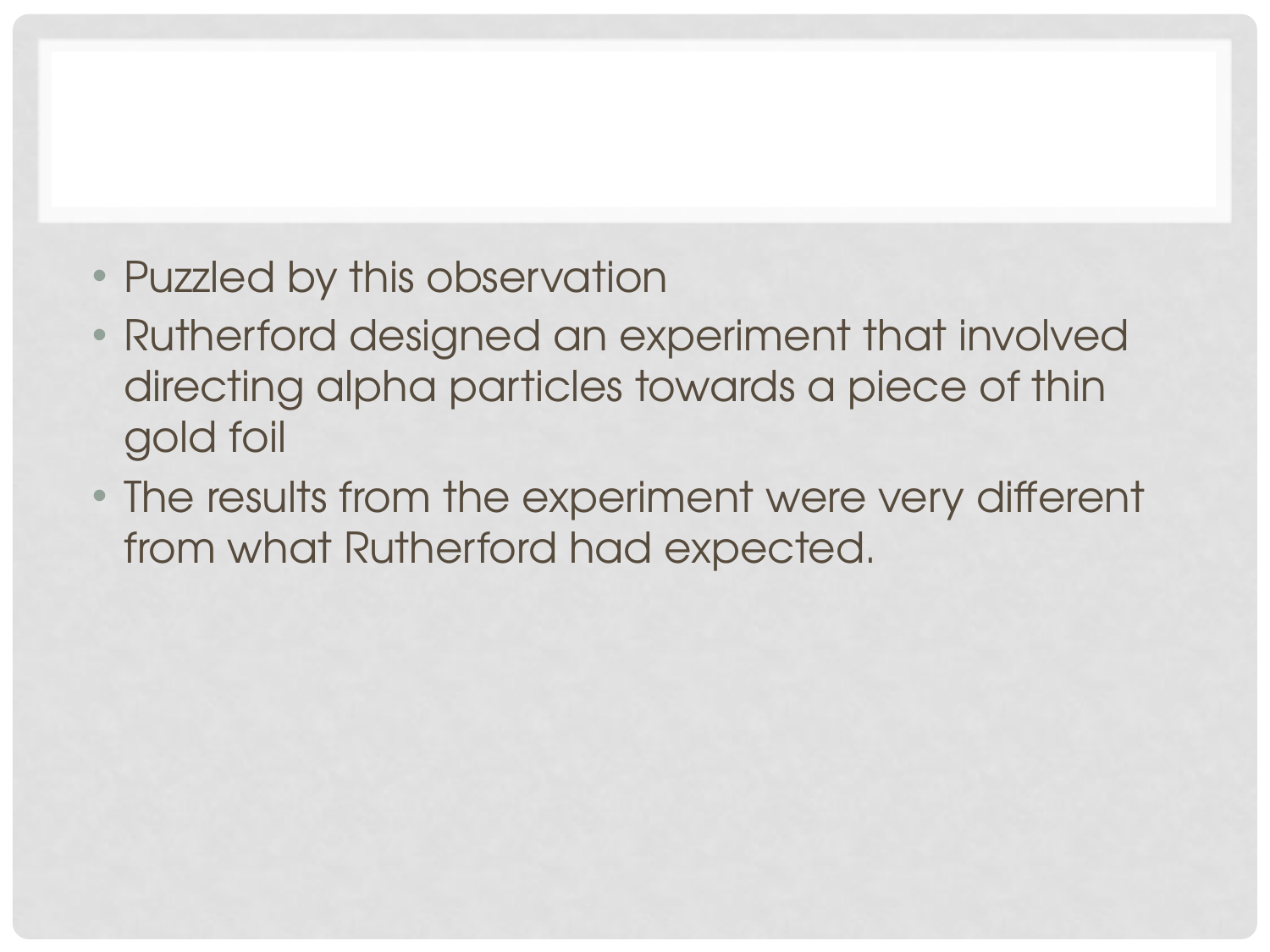

#
Puzzled by this observation
Rutherford designed an experiment that involved directing alpha particles towards a piece of thin gold foil
The results from the experiment were very different from what Rutherford had expected.